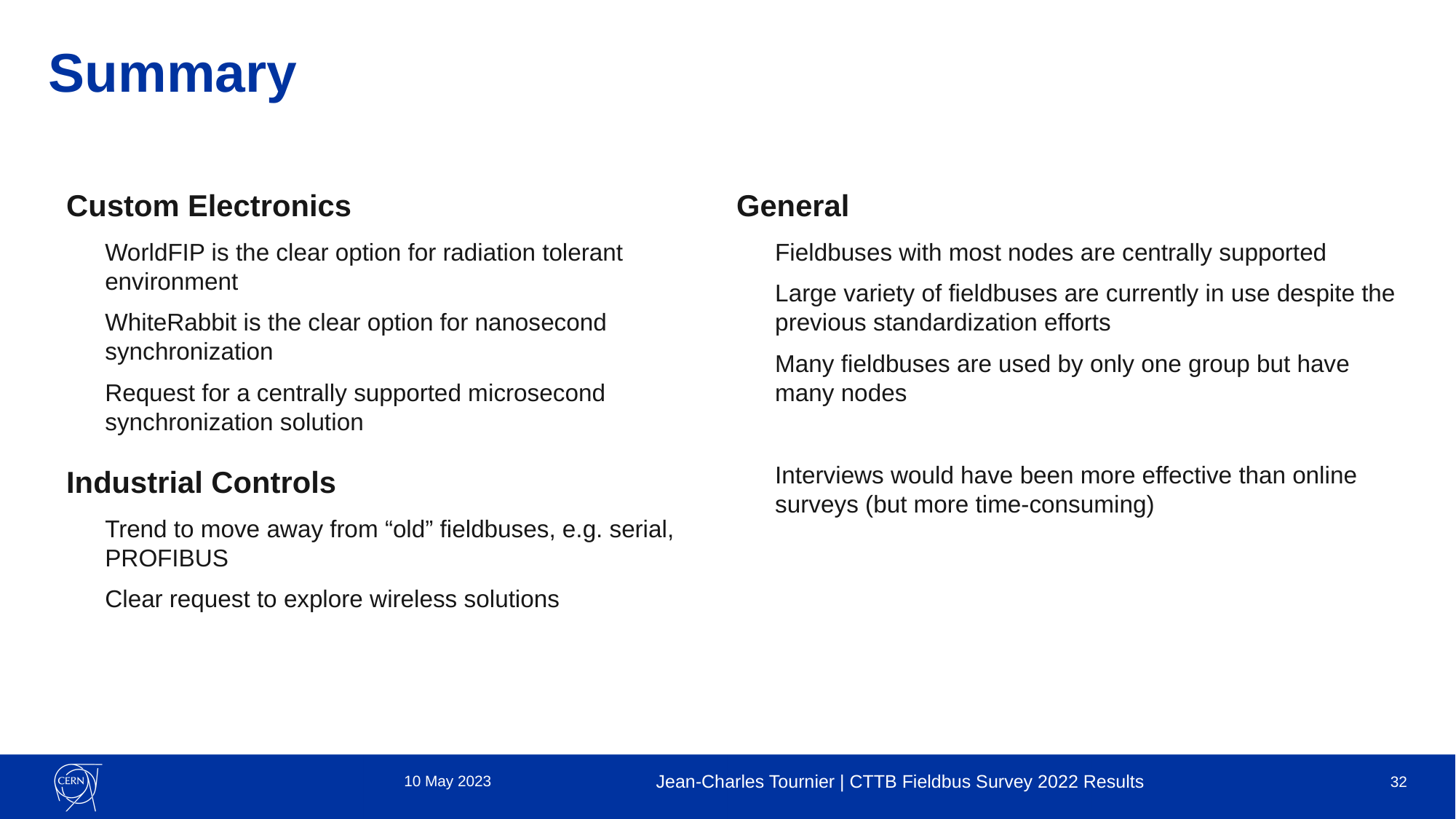

# Summary
Custom Electronics
WorldFIP is the clear option for radiation tolerant environment
WhiteRabbit is the clear option for nanosecond synchronization
Request for a centrally supported microsecond synchronization solution
Industrial Controls
Trend to move away from “old” fieldbuses, e.g. serial, PROFIBUS
Clear request to explore wireless solutions

General
Fieldbuses with most nodes are centrally supported
Large variety of fieldbuses are currently in use despite the previous standardization efforts
Many fieldbuses are used by only one group but have many nodes

Interviews would have been more effective than online surveys (but more time-consuming)

10 May 2023
Jean-Charles Tournier | CTTB Fieldbus Survey 2022 Results
32